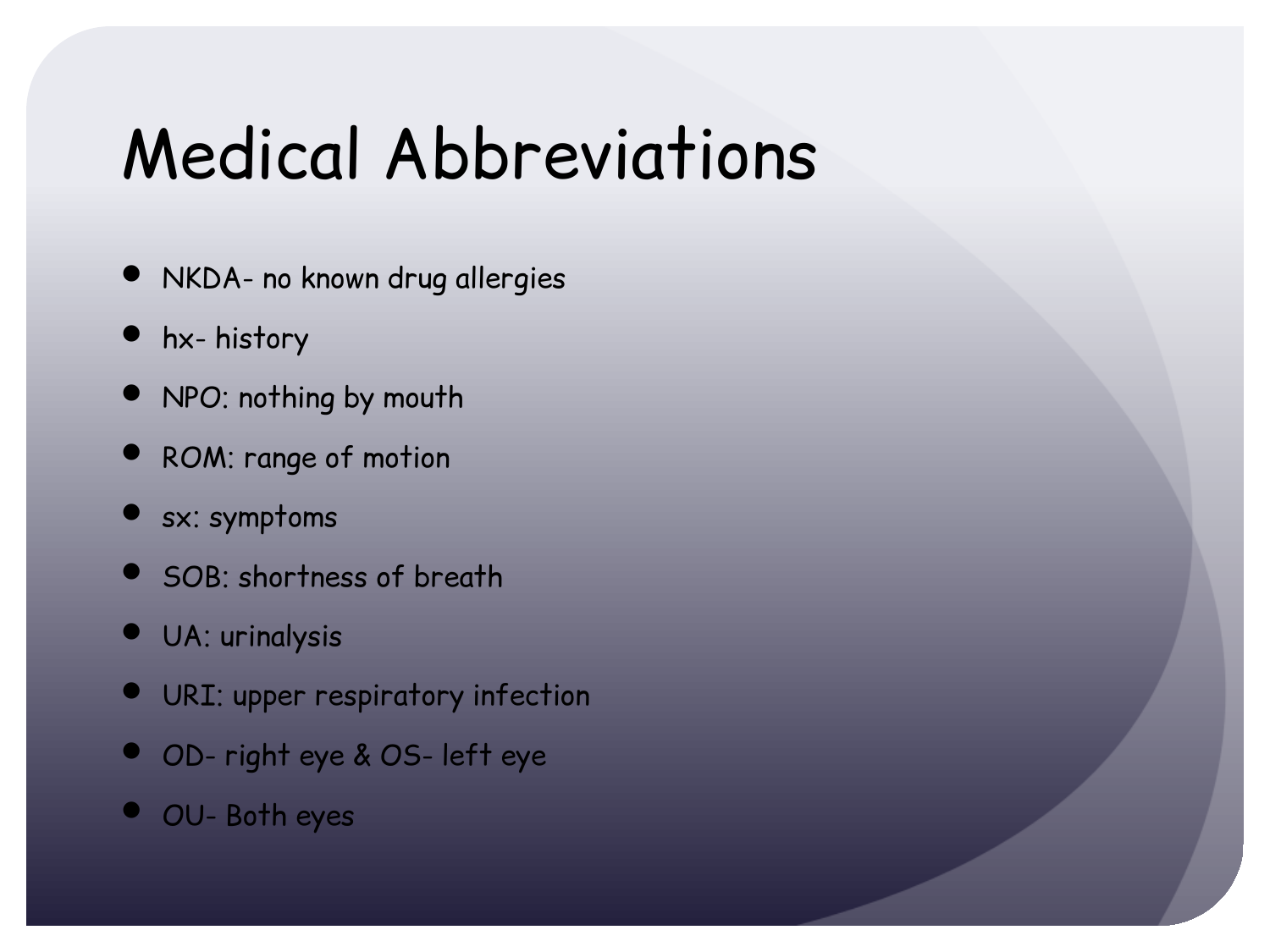

# Medical Abbreviations
NKDA- no known drug allergies
hx- history
NPO: nothing by mouth
ROM: range of motion
sx: symptoms
SOB: shortness of breath
UA: urinalysis
URI: upper respiratory infection
OD- right eye & OS- left eye
OU- Both eyes